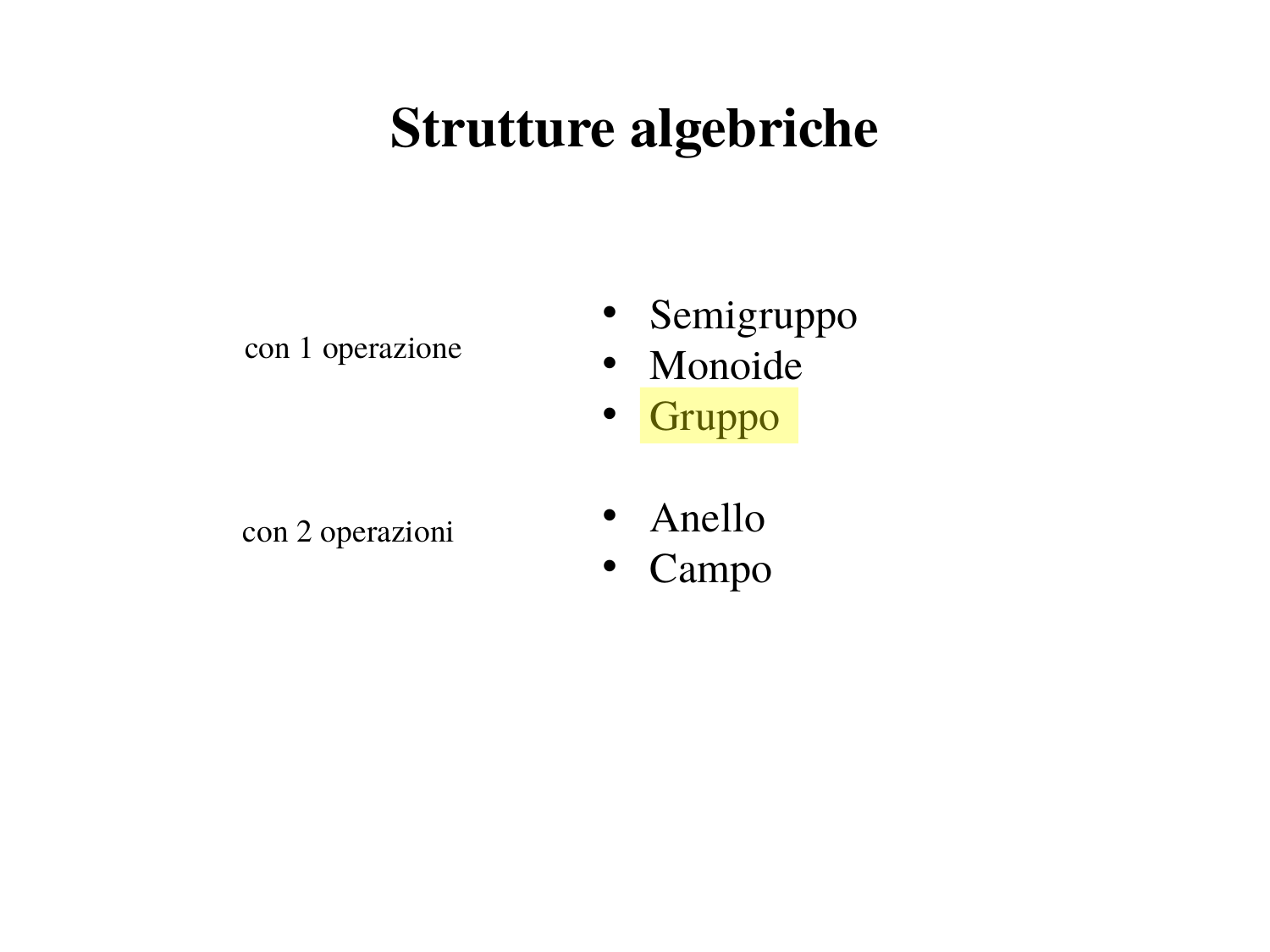

Strutture algebriche
Semigruppo
Monoide
Gruppo

Anello
Campo
con 1 operazione

con 2 operazioni